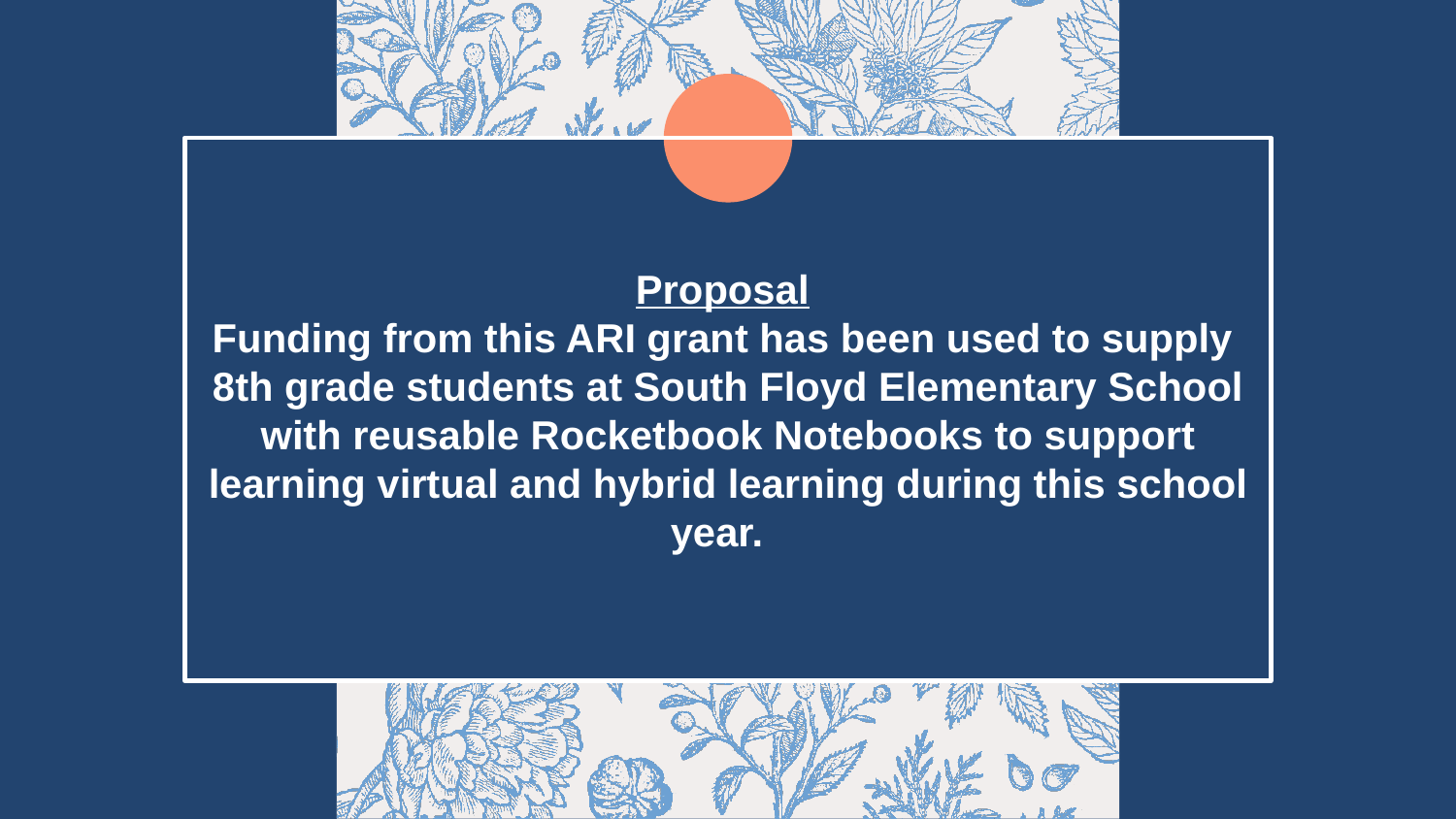

# Proposal
Funding from this ARI grant has been used to supply
8th grade students at South Floyd Elementary School with reusable Rocketbook Notebooks to support learning virtual and hybrid learning during this school year.